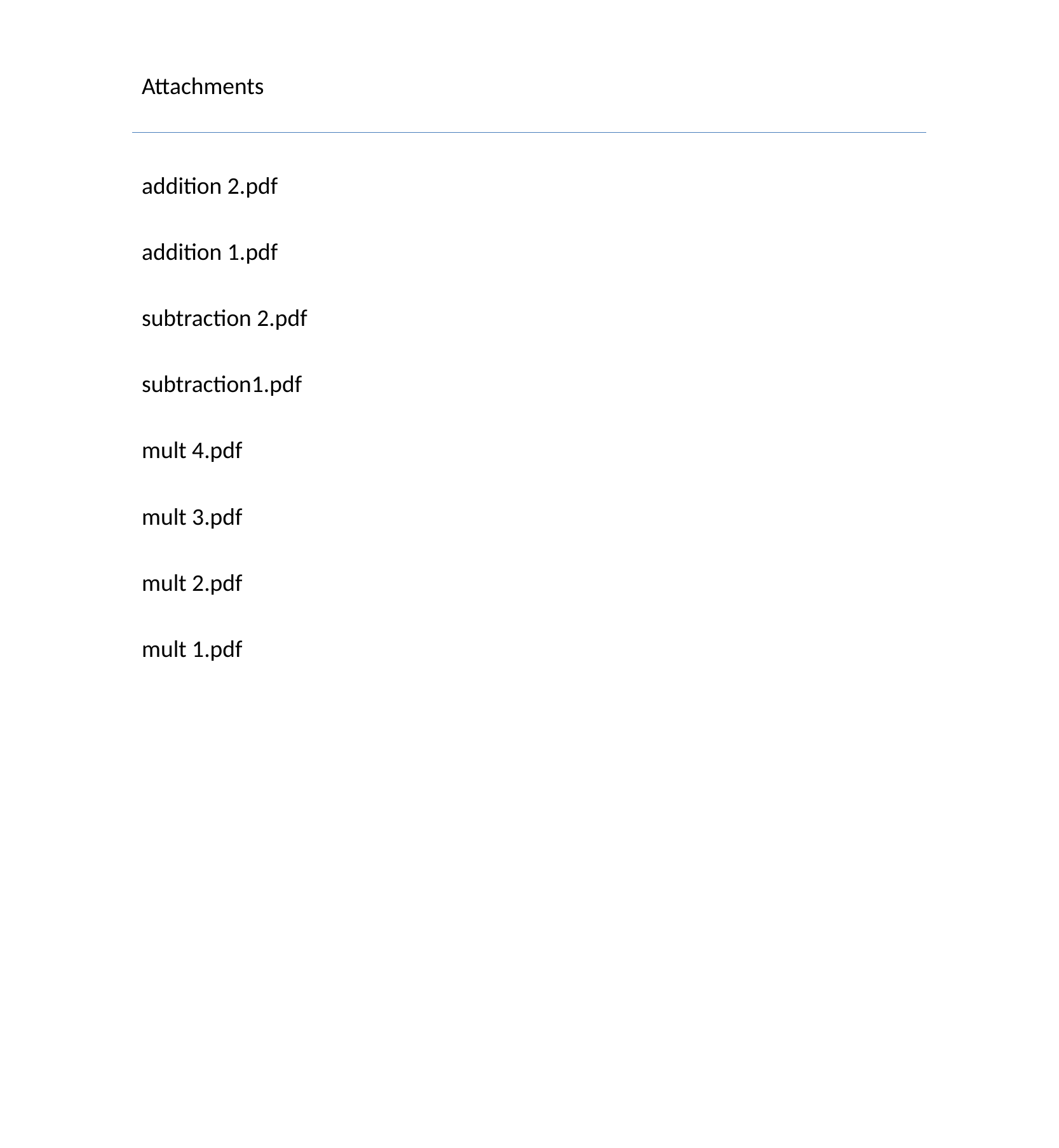

Attachments
addition 2.pdf
addition 1.pdf
subtraction 2.pdf
subtraction1.pdf
mult 4.pdf
mult 3.pdf
mult 2.pdf
mult 1.pdf